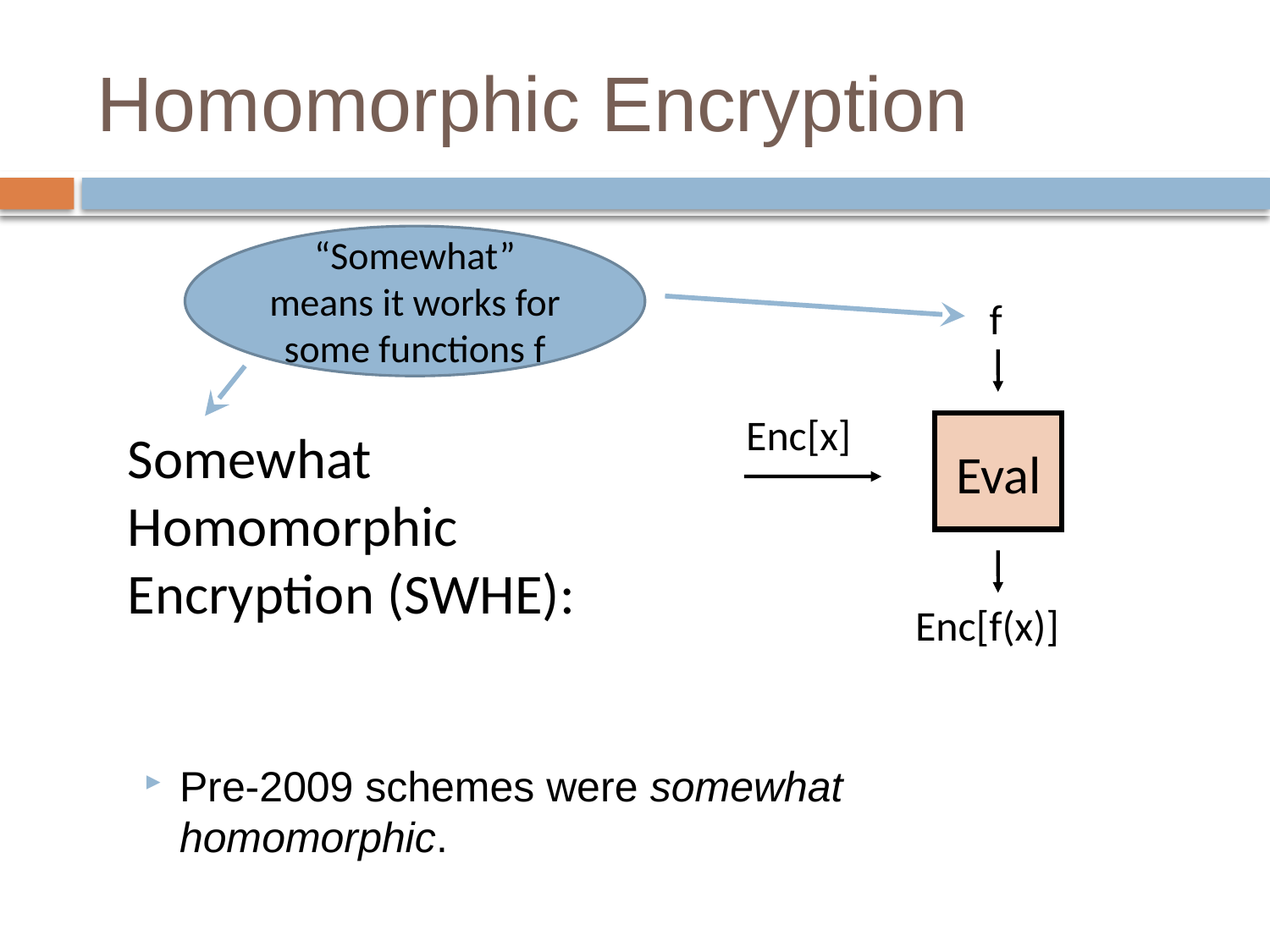

# Homomorphic Encryption
“Somewhat” means it works for some functions f
f

Enc[x]

Somewhat
Homomorphic
Encryption (SWHE):
Eval

Enc[f(x)]
Pre-2009 schemes were somewhat homomorphic.